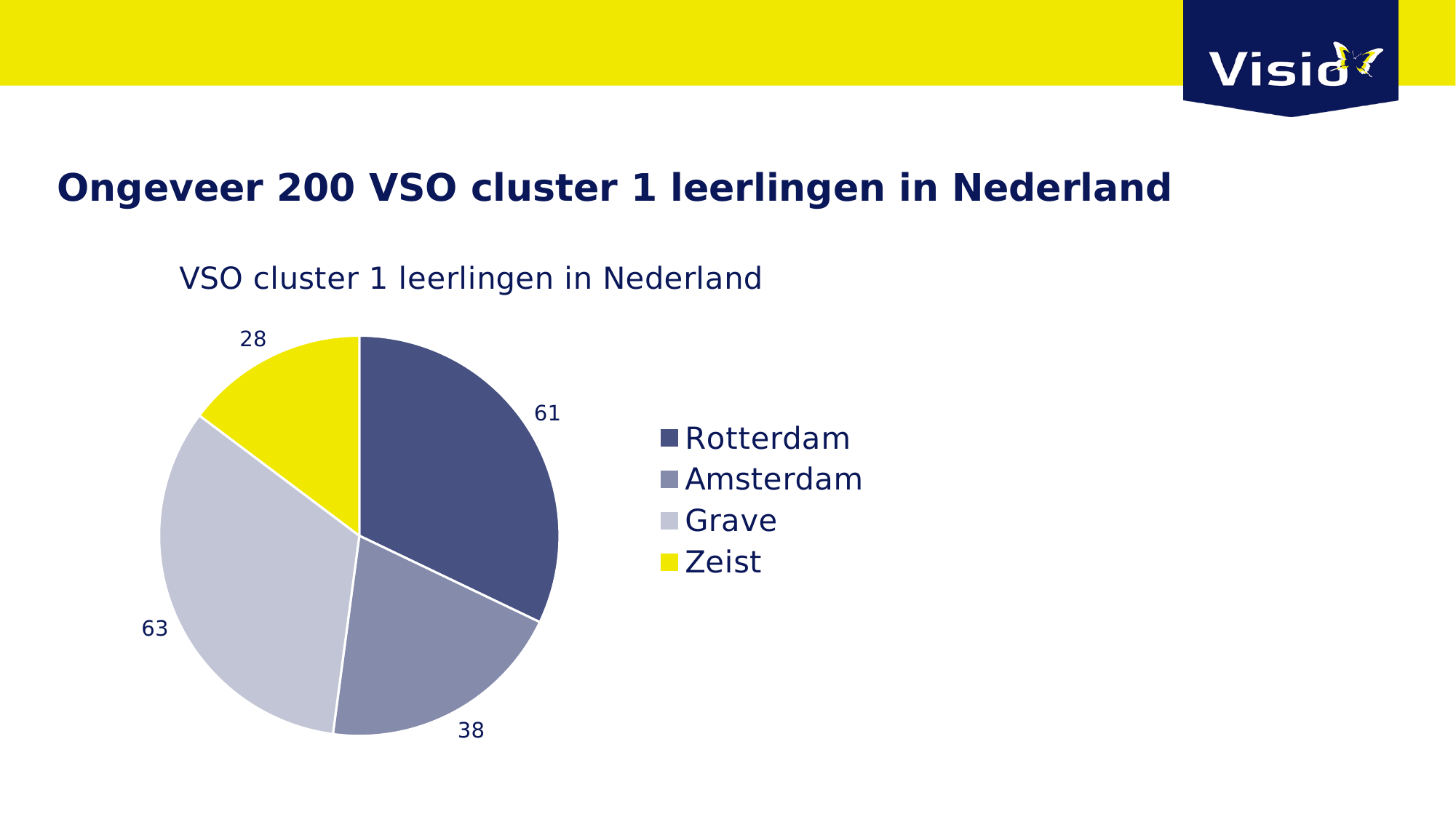

# Ongeveer 200 VSO cluster 1 leerlingen in Nederland

### Chart: VSO cluster 1 leerlingen in Nederland

| Category |  |
|---|---|
| Rotterdam | 61.0 |
| Amsterdam | 38.0 |
| Grave | 63.0 |
| Zeist | 28.0 |